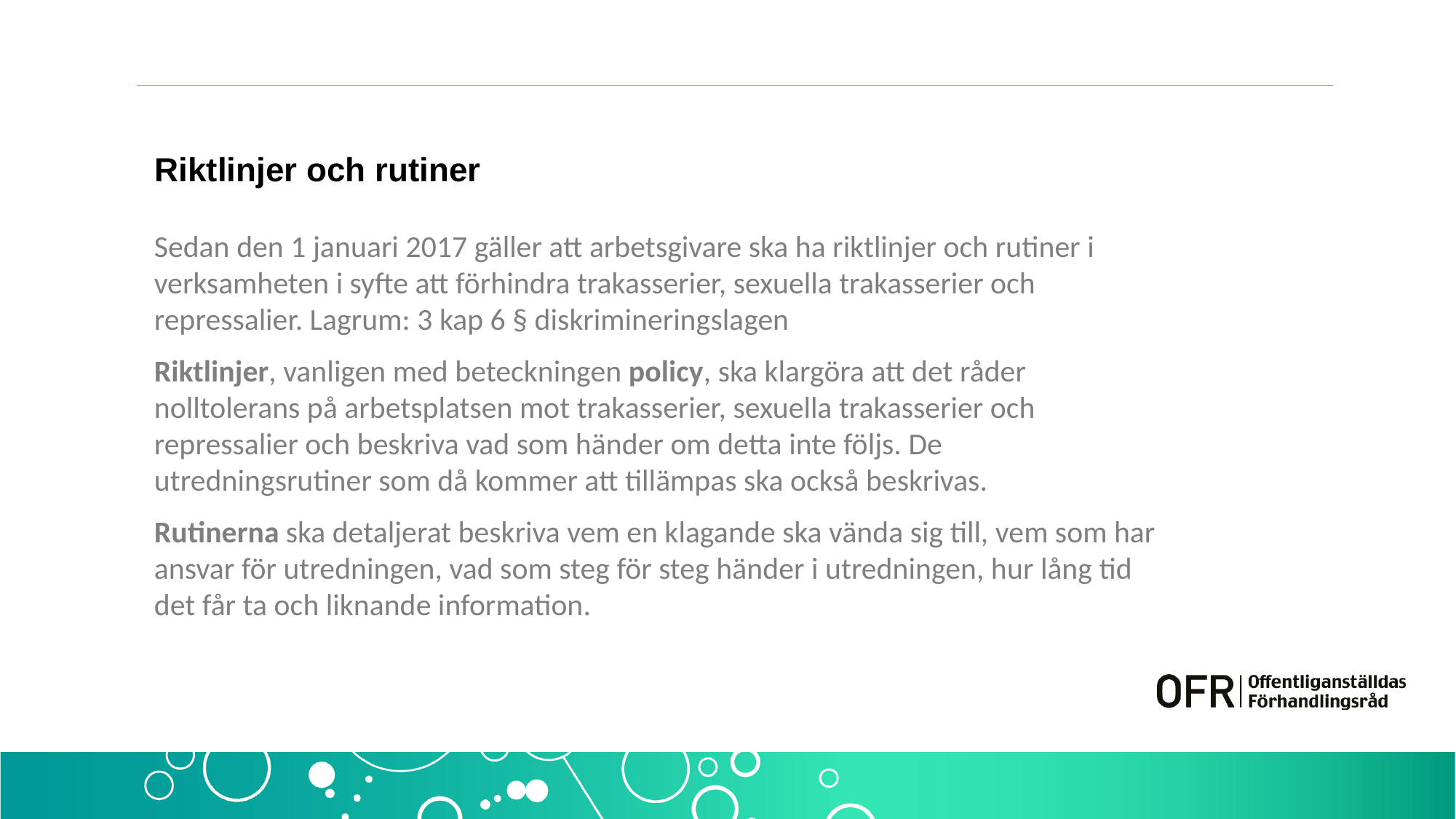

# Riktlinjer och rutiner
Sedan den 1 januari 2017 gäller att arbetsgivare ska ha riktlinjer och rutiner i verksamheten i syfte att förhindra trakasserier, sexuella trakasserier och repressalier. Lagrum: 3 kap 6 § diskrimineringslagen
Riktlinjer, vanligen med beteckningen policy, ska klargöra att det råder nolltolerans på arbetsplatsen mot trakasserier, sexuella trakasserier och repressalier och beskriva vad som händer om detta inte följs. De utredningsrutiner som då kommer att tillämpas ska också beskrivas.
Rutinerna ska detaljerat beskriva vem en klagande ska vända sig till, vem som har ansvar för utredningen, vad som steg för steg händer i utredningen, hur lång tid det får ta och liknande information.